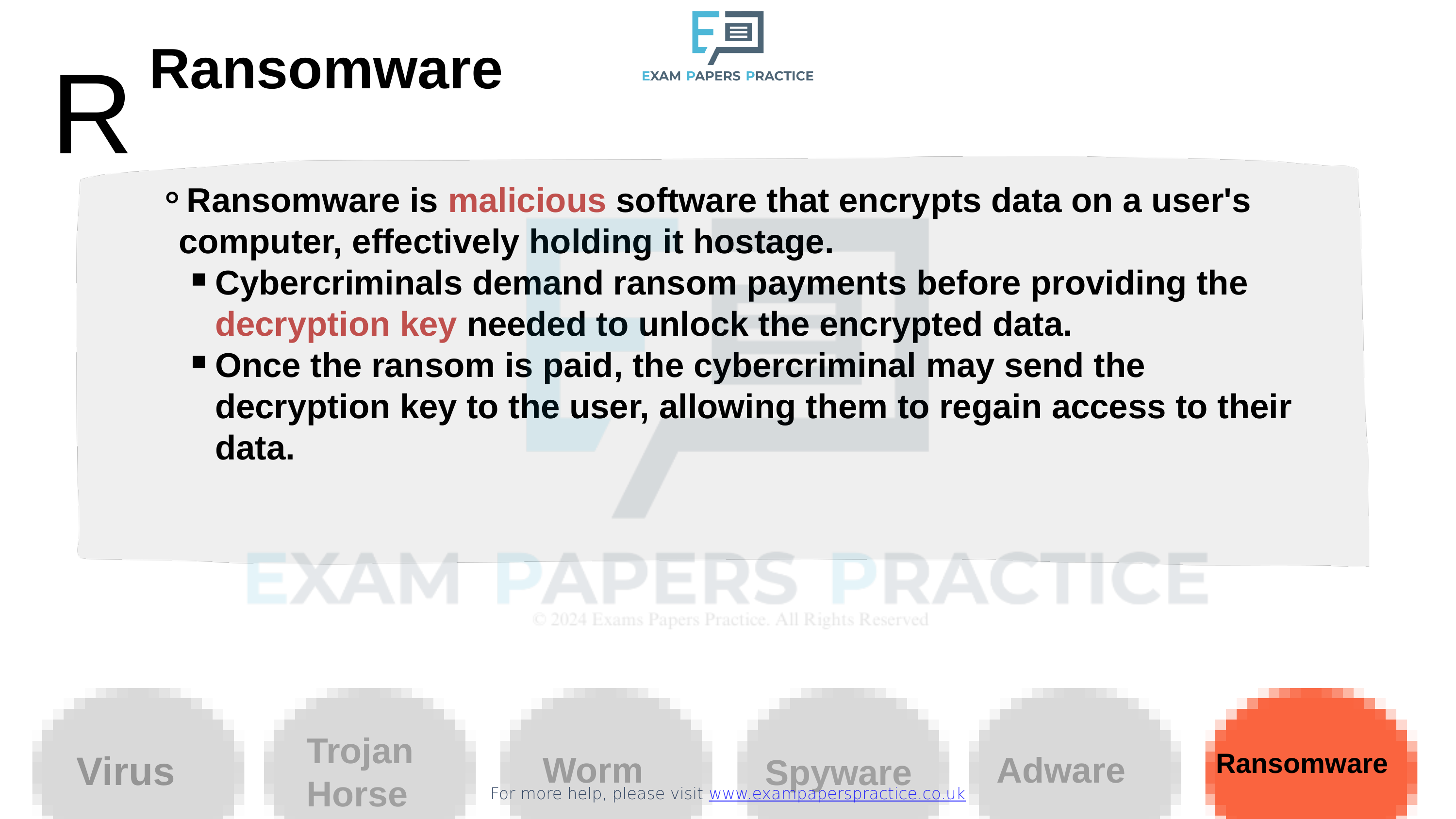

For more help, please visit www.exampaperspractice.co.uk
Ransomware
R

Ransomware is malicious software that encrypts data on a user's computer, effectively holding it hostage.
Cybercriminals demand ransom payments before providing the decryption key needed to unlock the encrypted data.
Once the ransom is paid, the cybercriminal may send the decryption key to the user, allowing them to regain access to their data.

Trojan Horse
Virus
Ransomware
Worm
Adware
Spyware